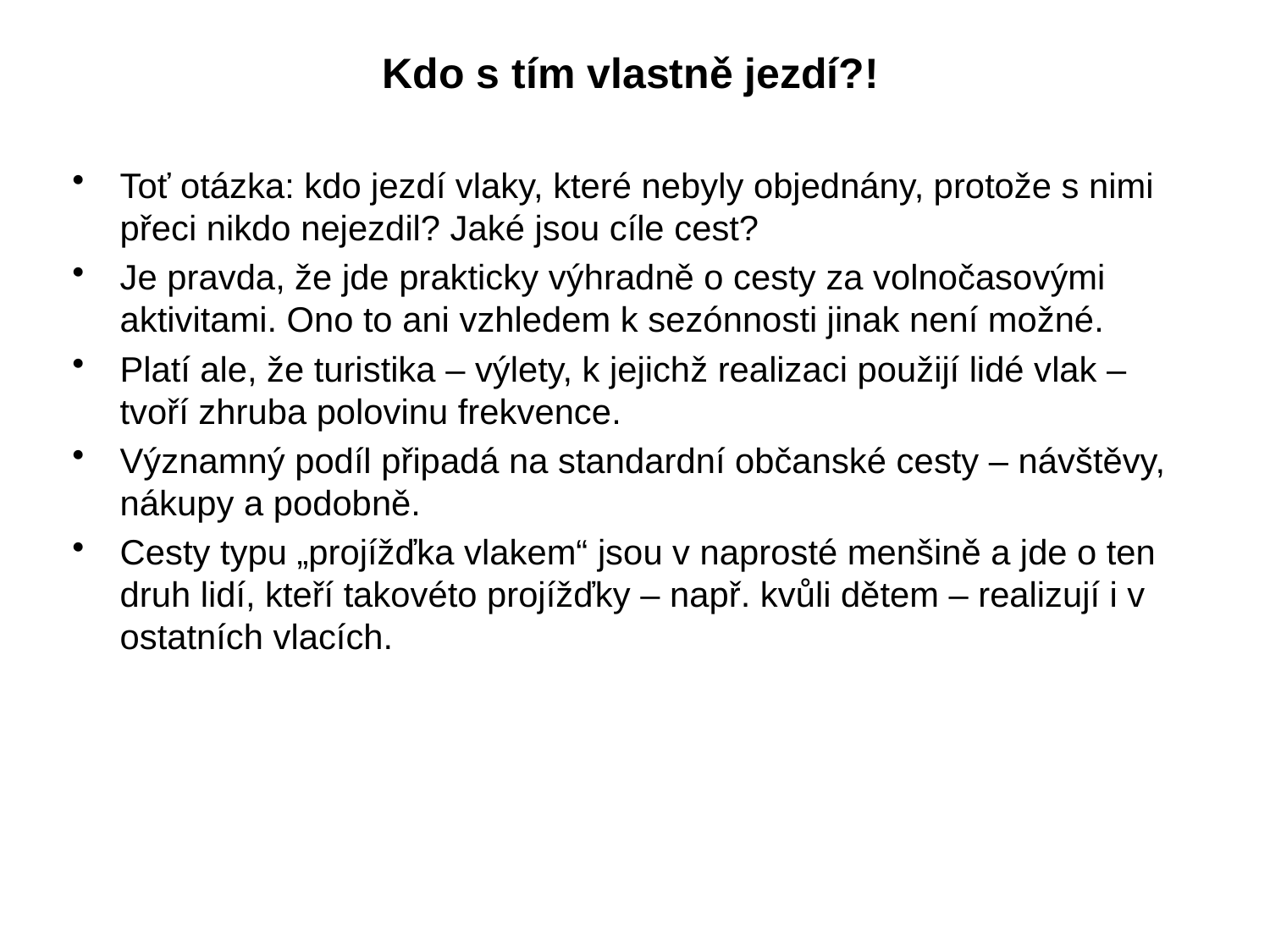

#
Kdo s tím vlastně jezdí?!

Toť otázka: kdo jezdí vlaky, které nebyly objednány, protože s nimi přeci nikdo nejezdil? Jaké jsou cíle cest?
Je pravda, že jde prakticky výhradně o cesty za volnočasovými aktivitami. Ono to ani vzhledem k sezónnosti jinak není možné.
Platí ale, že turistika – výlety, k jejichž realizaci použijí lidé vlak – tvoří zhruba polovinu frekvence.
Významný podíl připadá na standardní občanské cesty – návštěvy, nákupy a podobně.
Cesty typu „projížďka vlakem“ jsou v naprosté menšině a jde o ten druh lidí, kteří takovéto projížďky – např. kvůli dětem – realizují i v ostatních vlacích.